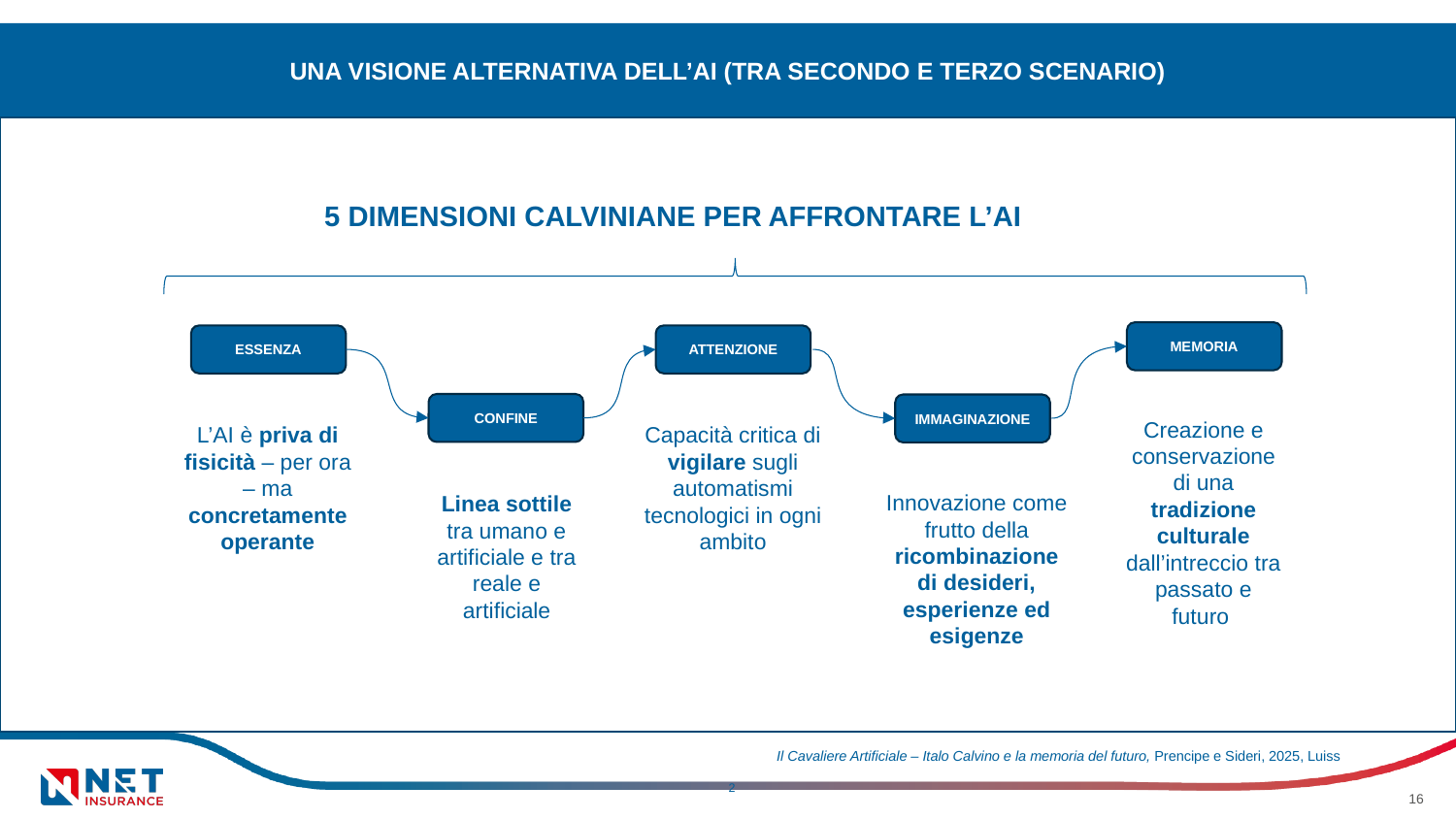

# Ruota
UNA VISIONE ALTERNATIVA DELL’AI (TRA SECONDO E TERZO SCENARIO)

5 DIMENSIONI CALVINIANE PER AFFRONTARE L’AI
MEMORIA
ESSENZA
ATTENZIONE
CONFINE
IMMAGINAZIONE
Creazione e conservazione di una tradizione culturale dall’intreccio tra passato e futuro
Capacità critica di vigilare sugli automatismi tecnologici in ogni ambito
L’AI è priva di fisicità – per ora – ma concretamente operante
Innovazione come frutto della ricombinazione di desideri, esperienze ed esigenze
Linea sottile tra umano e artificiale e tra reale e artificiale
Il Cavaliere Artificiale – Italo Calvino e la memoria del futuro, Prencipe e Sideri, 2025, Luiss
2
16